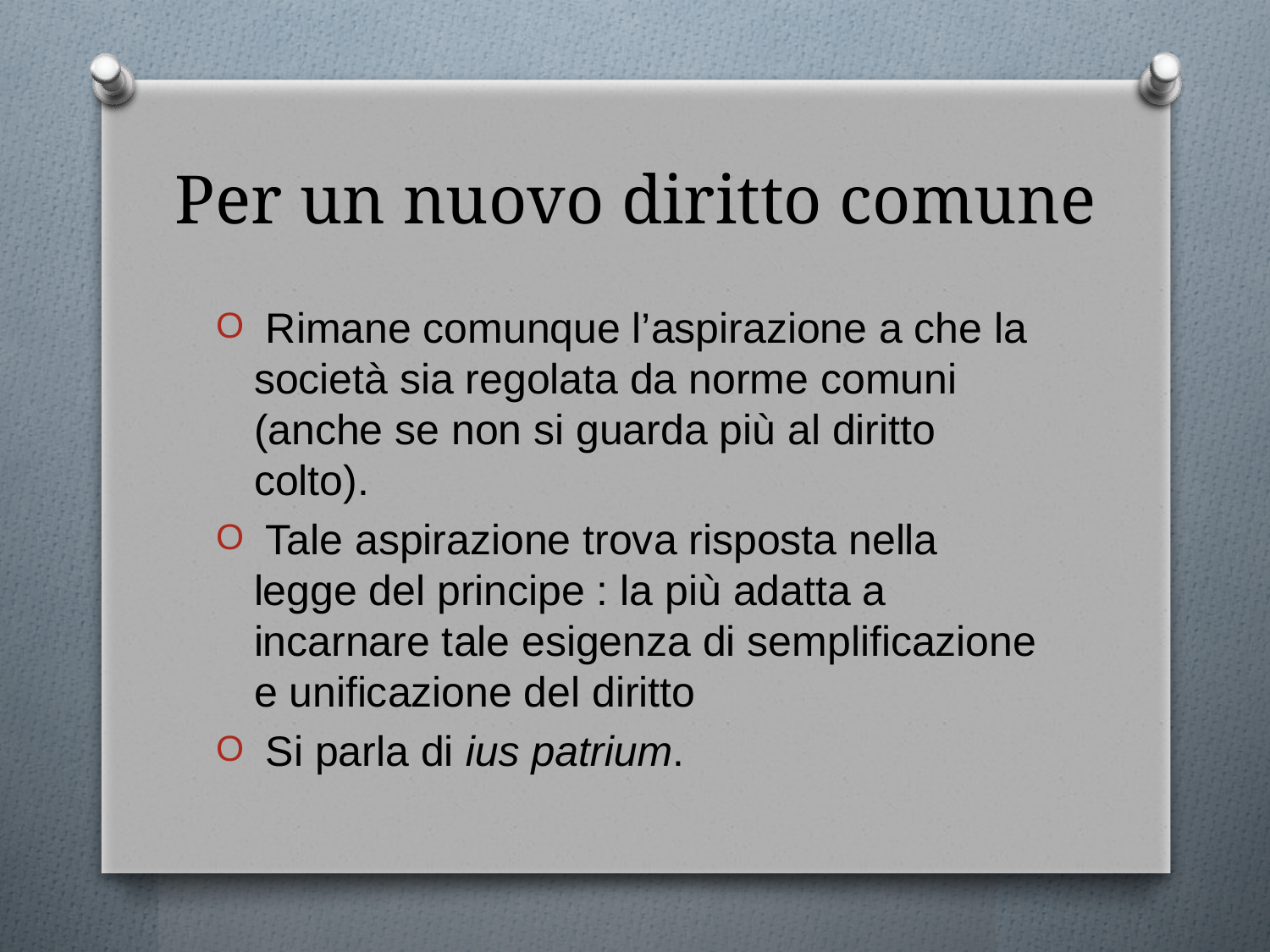

# Per un nuovo diritto comune
 Rimane comunque l’aspirazione a che la società sia regolata da norme comuni (anche se non si guarda più al diritto colto).
 Tale aspirazione trova risposta nella legge del principe : la più adatta a incarnare tale esigenza di semplificazione e unificazione del diritto
 Si parla di ius patrium.